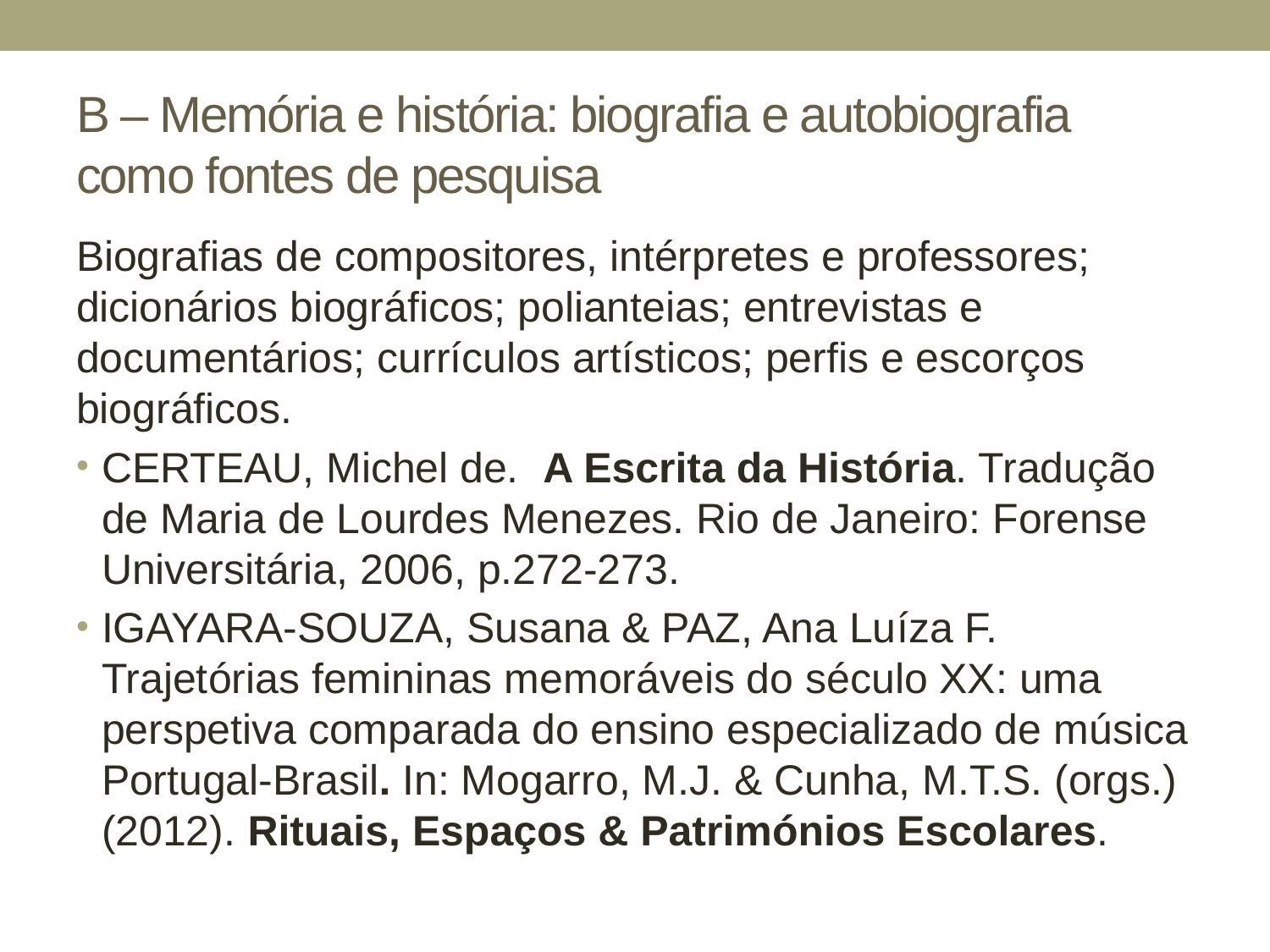

# B – Memória e história: biografia e autobiografia como fontes de pesquisa
Biografias de compositores, intérpretes e professores; dicionários biográficos; polianteias; entrevistas e documentários; currículos artísticos; perfis e escorços biográficos.
CERTEAU, Michel de.  A Escrita da História. Tradução de Maria de Lourdes Menezes. Rio de Janeiro: Forense Universitária, 2006, p.272-273.
IGAYARA-SOUZA, Susana & PAZ, Ana Luíza F. Trajetórias femininas memoráveis do século XX: uma perspetiva comparada do ensino especializado de música Portugal-Brasil. In: Mogarro, M.J. & Cunha, M.T.S. (orgs.) (2012). Rituais, Espaços & Patrimónios Escolares.